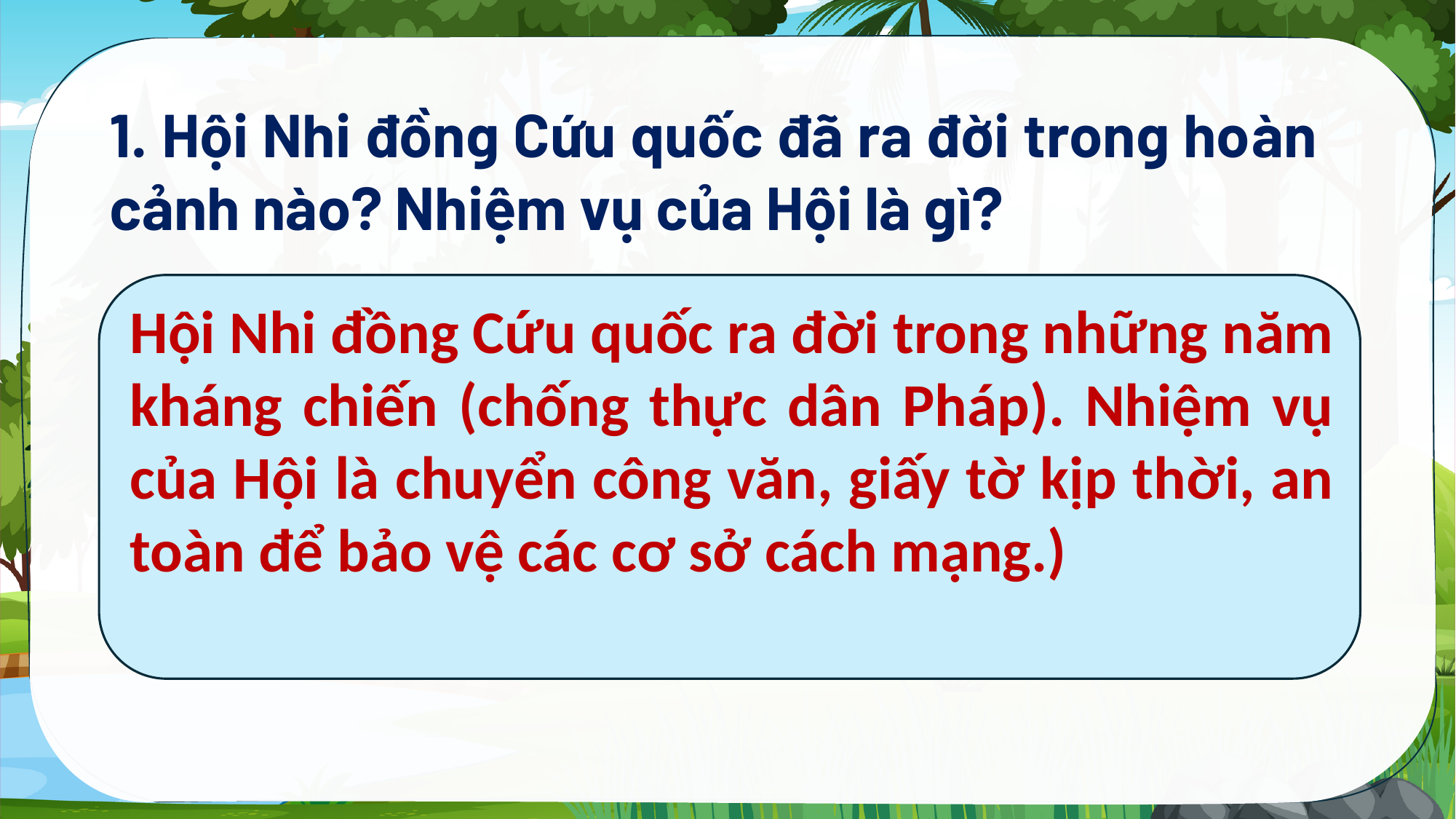

1. Hội Nhi đồng Cứu quốc đã ra đời trong hoàn cảnh nào? Nhiệm vụ của Hội là gì?

Hội Nhi đồng Cứu quốc ra đời trong những năm kháng chiến (chống thực dân Pháp). Nhiệm vụ của Hội là chuyển công văn, giấy tờ kịp thời, an toàn để bảo vệ các cơ sở cách mạng.)